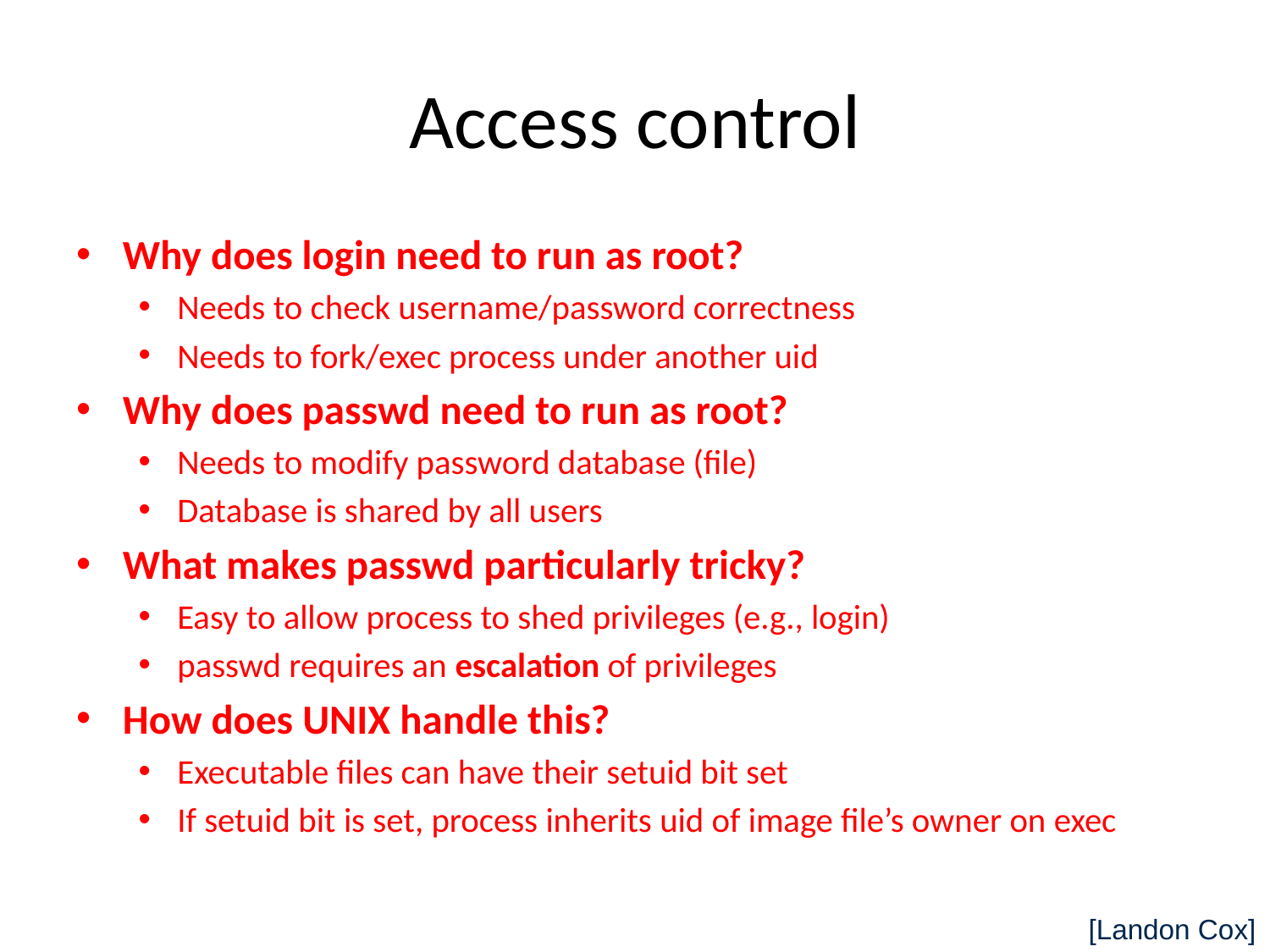

# Access control
Why does login need to run as root?
Needs to check username/password correctness
Needs to fork/exec process under another uid
Why does passwd need to run as root?
Needs to modify password database (file)
Database is shared by all users
What makes passwd particularly tricky?
Easy to allow process to shed privileges (e.g., login)
passwd requires an escalation of privileges
How does UNIX handle this?
Executable files can have their setuid bit set
If setuid bit is set, process inherits uid of image file’s owner on exec

[Landon Cox]